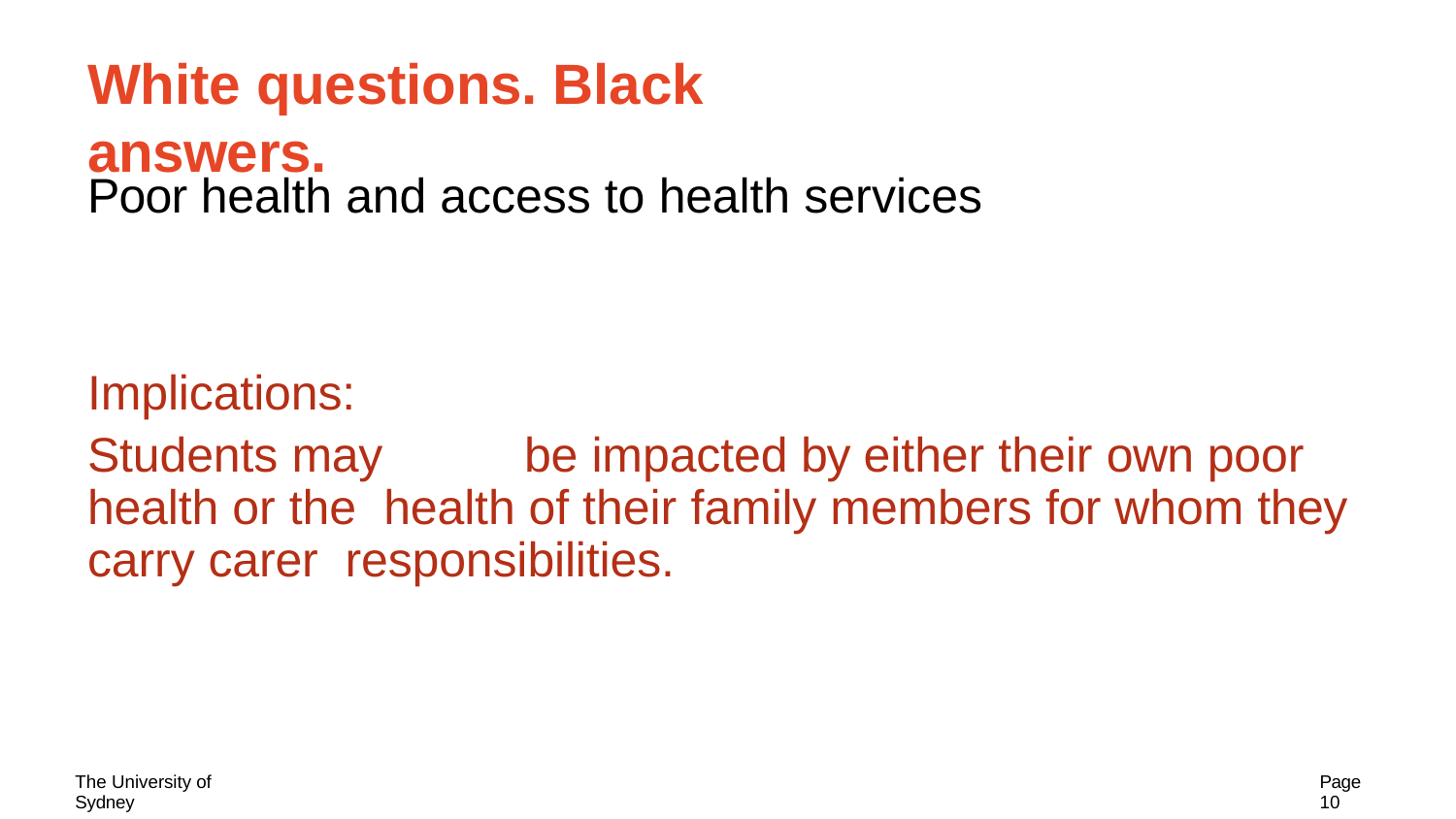

# White questions. Black answers.
Poor health and access to health services

Implications:
Students may	be impacted by either their own poor health or the  health of their family members for whom they carry carer  responsibilities.
The University of Sydney
Page 10